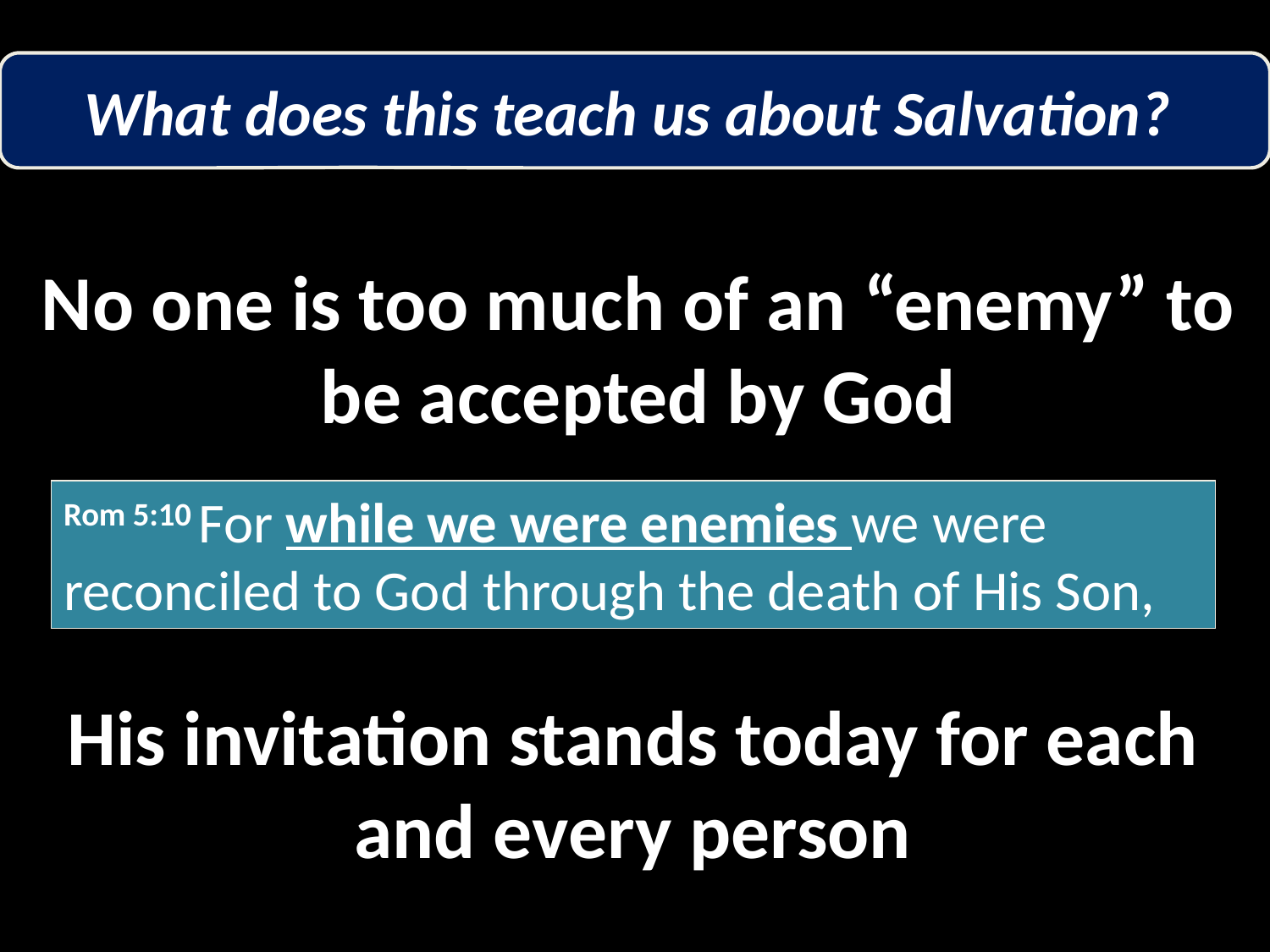

What does this teach us about Salvation?
No one is too much of an “enemy” to be accepted by God
Rom 5:10 For while we were enemies we were reconciled to God through the death of His Son,
His invitation stands today for each and every person